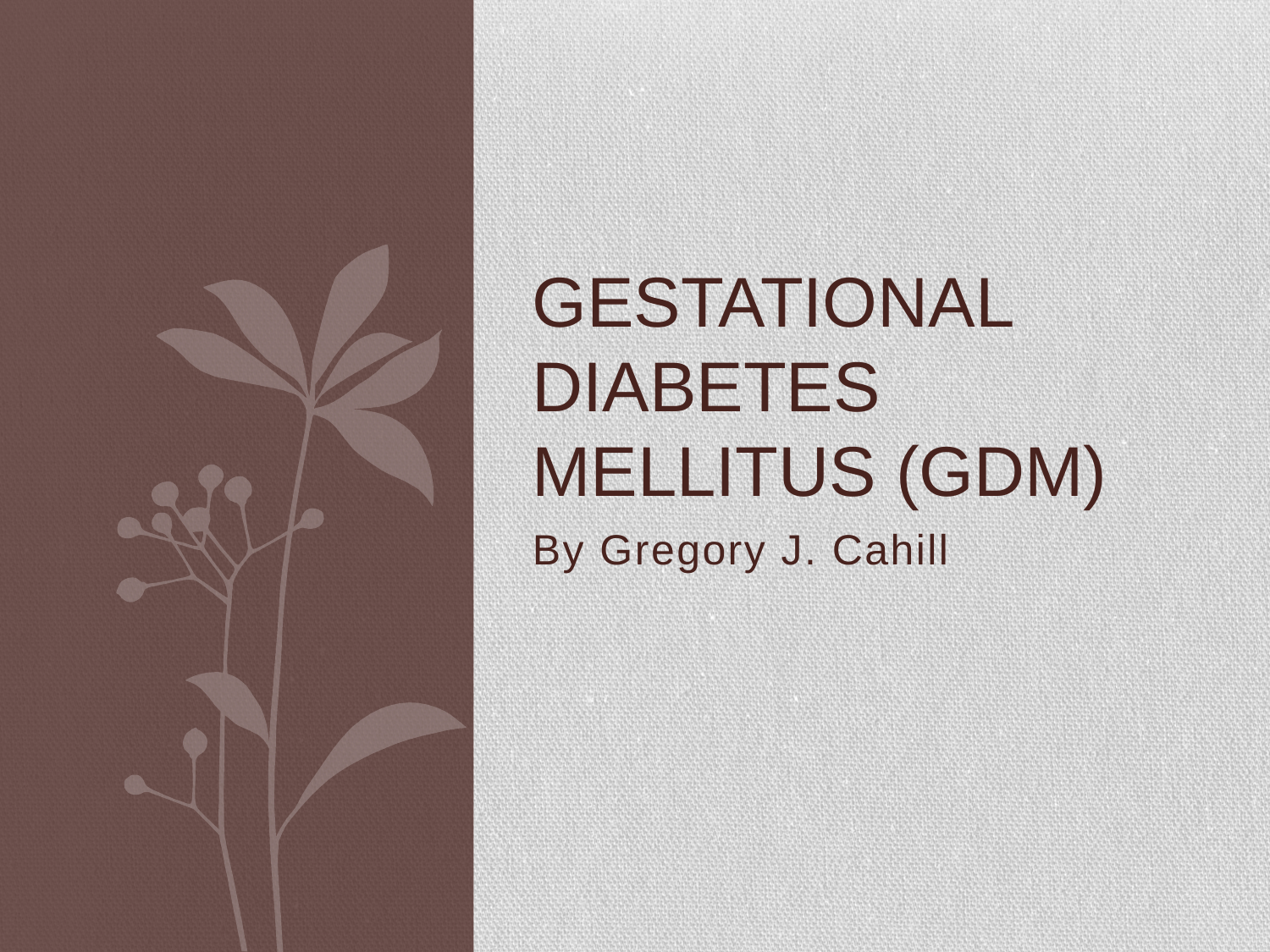

# Gestational Diabetes mellitus (GDM)
By Gregory J. Cahill